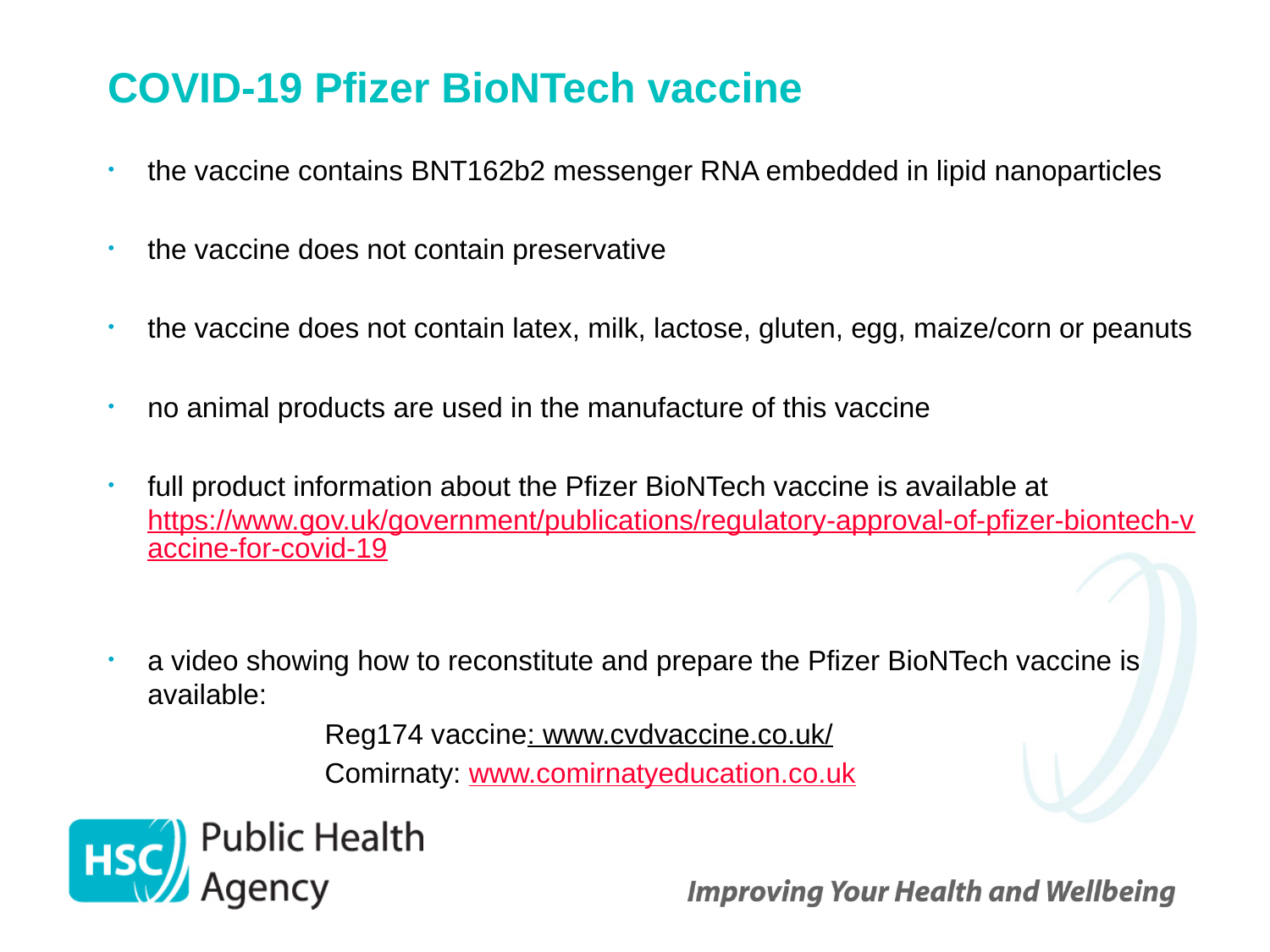

# COVID-19 Pfizer BioNTech vaccine
the vaccine contains BNT162b2 messenger RNA embedded in lipid nanoparticles

the vaccine does not contain preservative

the vaccine does not contain latex, milk, lactose, gluten, egg, maize/corn or peanuts

no animal products are used in the manufacture of this vaccine

full product information about the Pfizer BioNTech vaccine is available at https://www.gov.uk/government/publications/regulatory-approval-of-pfizer-biontech-vaccine-for-covid-19

a video showing how to reconstitute and prepare the Pfizer BioNTech vaccine is available:
Reg174 vaccine: www.cvdvaccine.co.uk/
Comirnaty: www.comirnatyeducation.co.uk